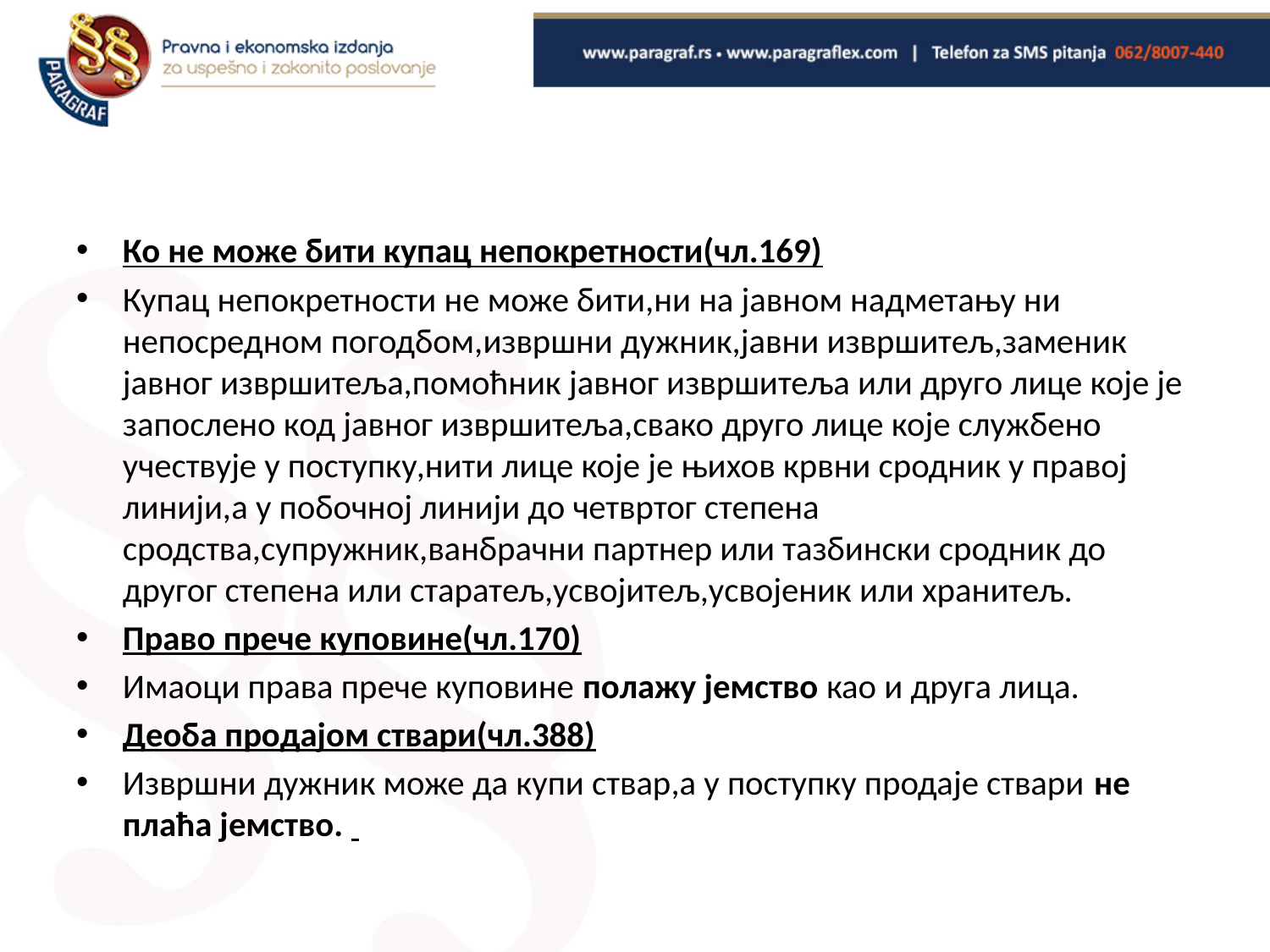

#
Ко не може бити купац непокретности(чл.169)
Купац непокретности не може бити,ни на јавном надметању ни непосредном погодбом,извршни дужник,јавни извршитељ,заменик јавног извршитеља,помоћник јавног извршитеља или друго лице које је запослено код јавног извршитеља,свако друго лице које службено учествује у поступку,нити лице које је њихов крвни сродник у правој линији,а у побочној линији до четвртог степена сродства,супружник,ванбрачни партнер или тазбински сродник до другог степена или старатељ,усвојитељ,усвојеник или хранитељ.
Право прече куповине(чл.170)
Имаоци права прече куповине полажу јемство као и друга лица.
Деоба продајом ствари(чл.388)
Извршни дужник може да купи ствар,а у поступку продаје ствари не плаћа јемство.